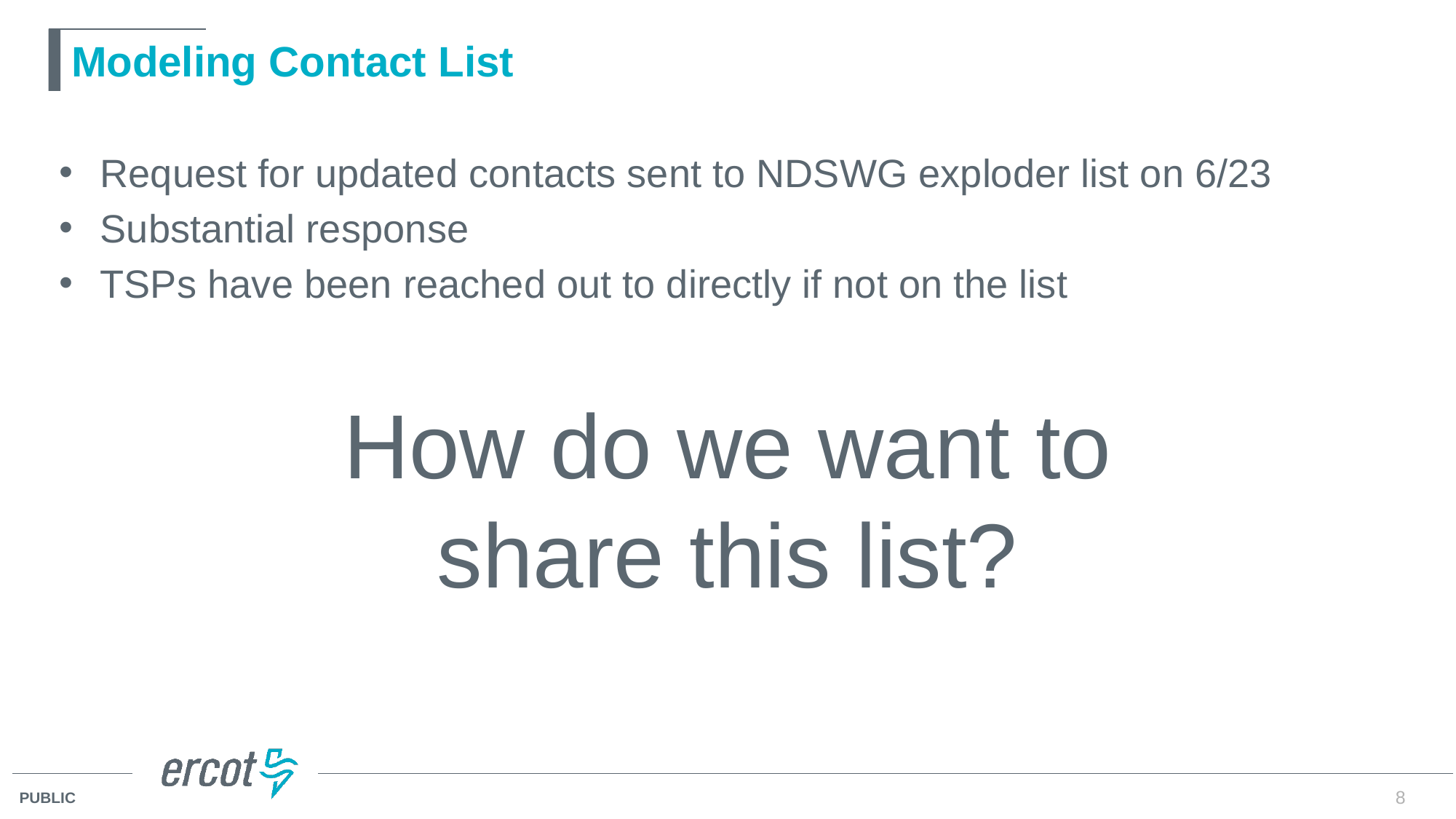

# Modeling Contact List
Request for updated contacts sent to NDSWG exploder list on 6/23
Substantial response
TSPs have been reached out to directly if not on the list
How do we want to share this list?
8